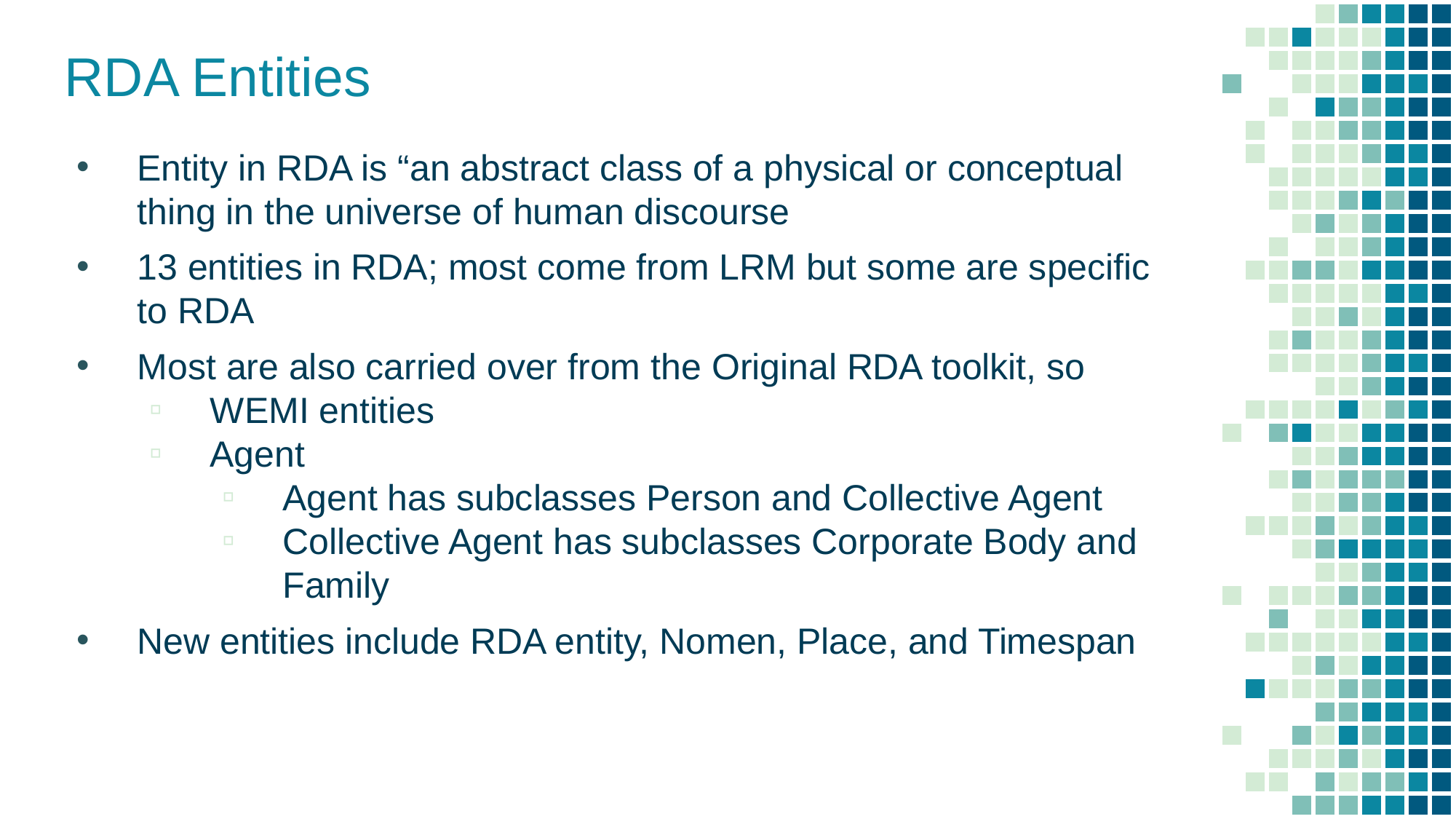

# RDA Entities
Entity in RDA is “an abstract class of a physical or conceptual thing in the universe of human discourse
13 entities in RDA; most come from LRM but some are specific to RDA
Most are also carried over from the Original RDA toolkit, so
WEMI entities
Agent
Agent has subclasses Person and Collective Agent
Collective Agent has subclasses Corporate Body and Family
New entities include RDA entity, Nomen, Place, and Timespan